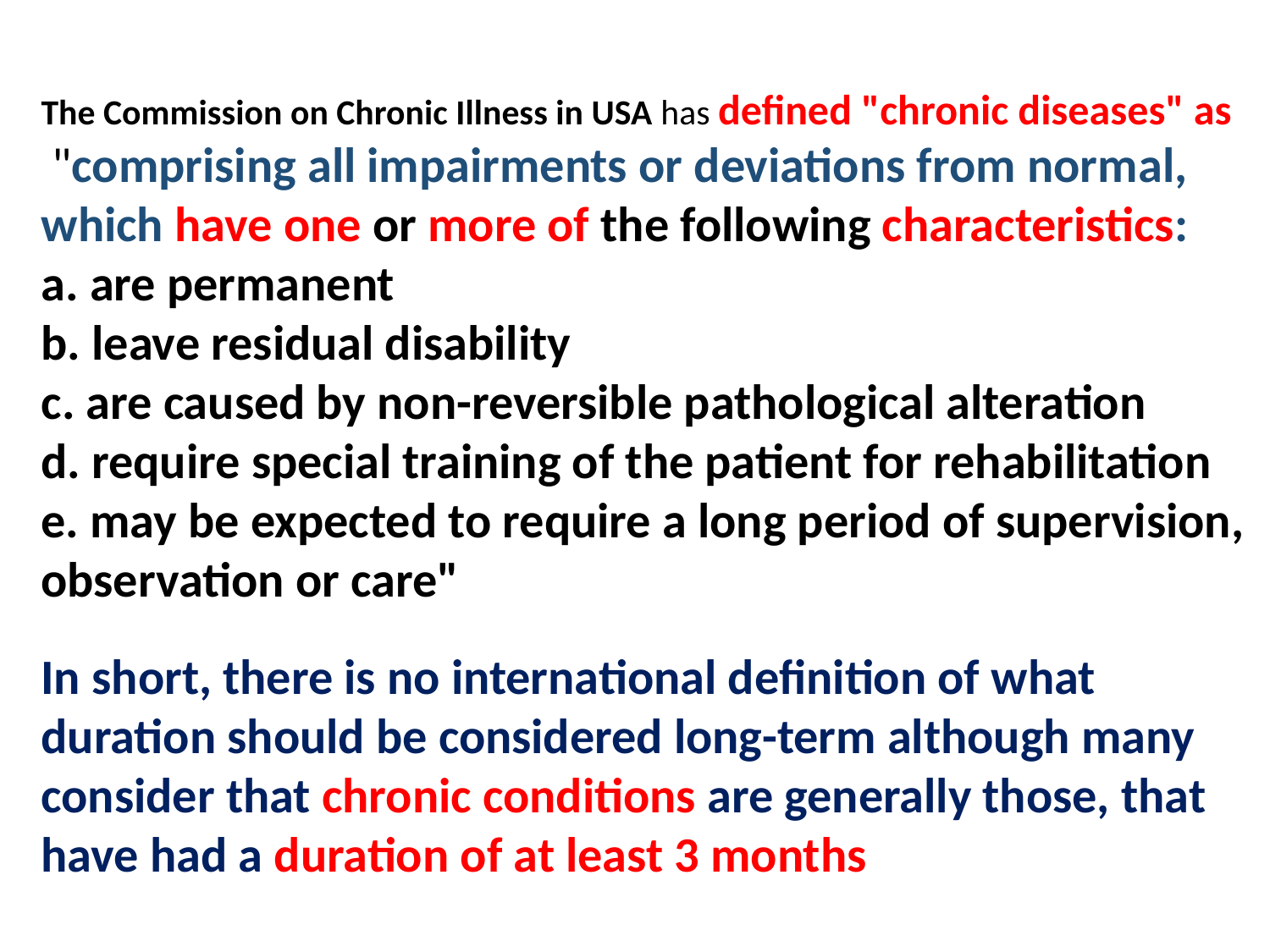

The Commission on Chronic Illness in USA has defined "chronic diseases" as
 "comprising all impairments or deviations from normal, which have one or more of the following characteristics:
a. are permanent
b. leave residual disability
c. are caused by non-reversible pathological alteration
d. require special training of the patient for rehabilitation
e. may be expected to require a long period of supervision,  observation or care"

In short, there is no international definition of what duration should be considered long-term although many consider that chronic conditions are generally those, that have had a duration of at least 3 months